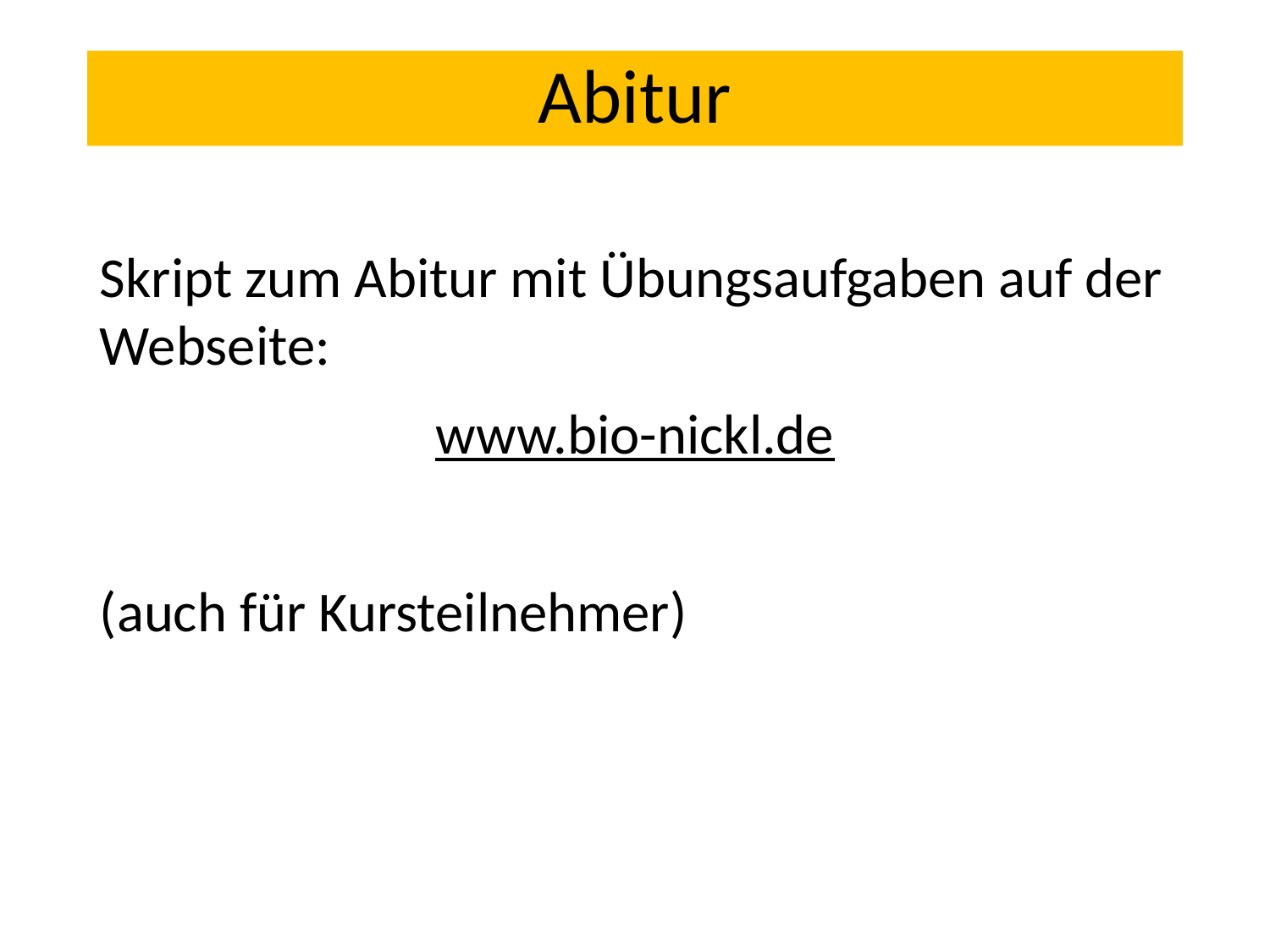

# Abitur
Skript zum Abitur mit Übungsaufgaben auf der Webseite:
 www.bio-nickl.de

(auch für Kursteilnehmer)